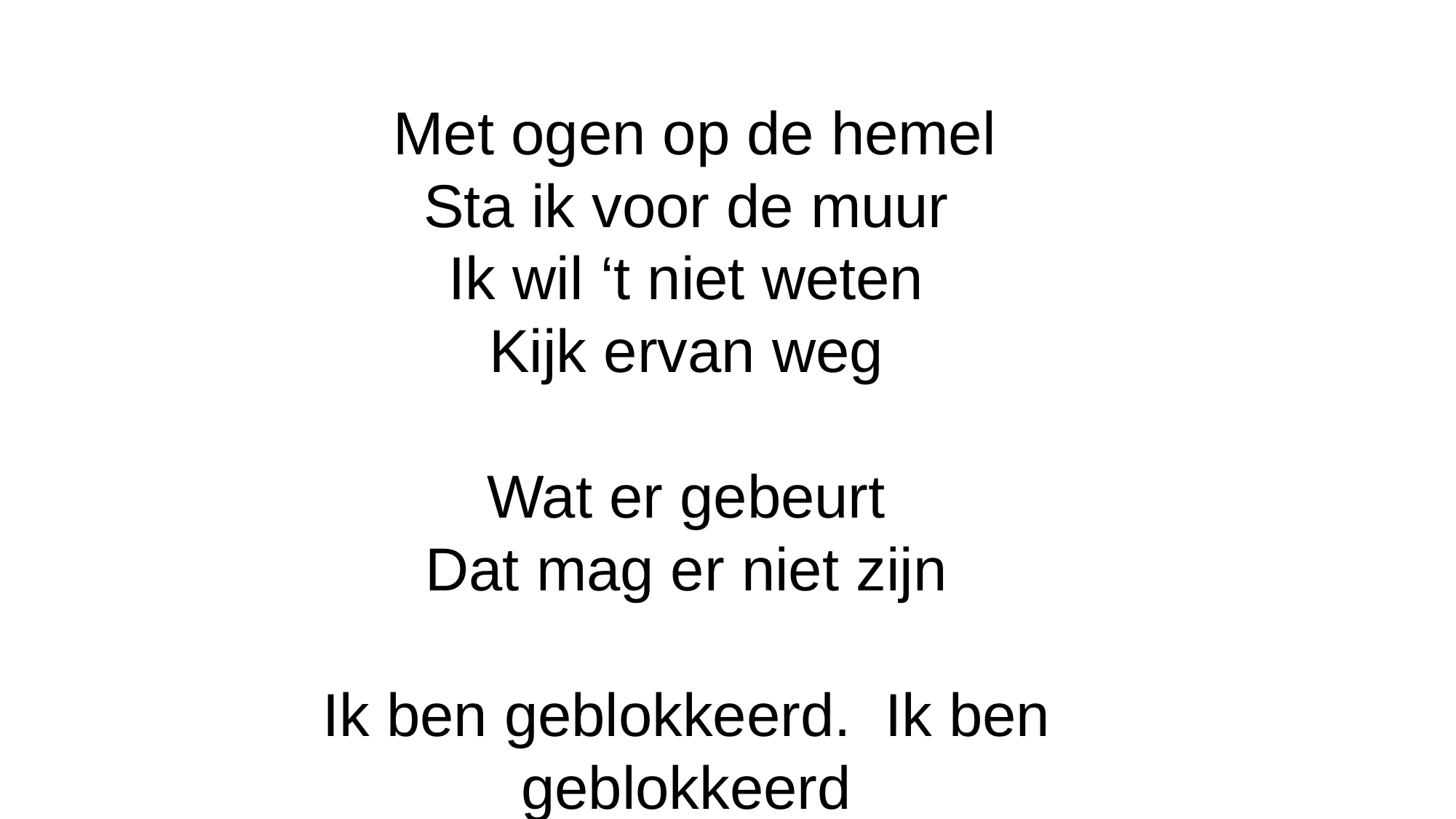

Met ogen op de hemel
Sta ik voor de muur
Ik wil ‘t niet weten
Kijk ervan weg

Wat er gebeurt
Dat mag er niet zijn

Ik ben geblokkeerd.  Ik ben geblokkeerd